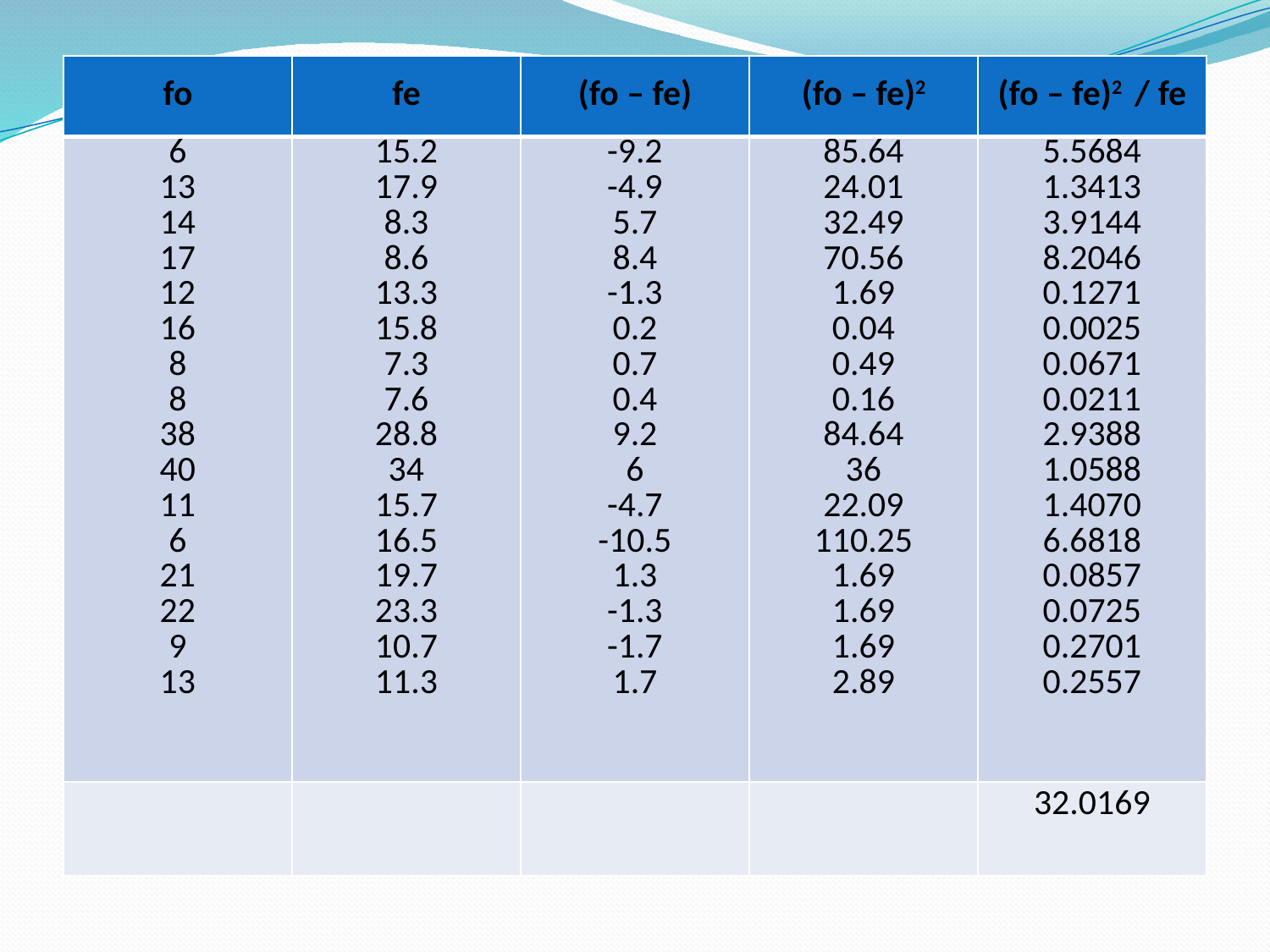

| fo | fe | (fo – fe) | (fo – fe)2 | (fo – fe)2 / fe |
| --- | --- | --- | --- | --- |
| 6 13 14 17 12 16 8 8 38 40 11 6 21 22 9 13 | 15.2 17.9 8.3 8.6 13.3 15.8 7.3 7.6 28.8 34 15.7 16.5 19.7 23.3 10.7 11.3 | -9.2 -4.9 5.7 8.4 -1.3 0.2 0.7 0.4 9.2 6 -4.7 -10.5 1.3 -1.3 -1.7 1.7 | 85.64 24.01 32.49 70.56 1.69 0.04 0.49 0.16 84.64 36 22.09 110.25 1.69 1.69 1.69 2.89 | 5.5684 1.3413 3.9144 8.2046 0.1271 0.0025 0.0671 0.0211 2.9388 1.0588 1.4070 6.6818 0.0857 0.0725 0.2701 0.2557 |
|  |  |  |  | 32.0169 |